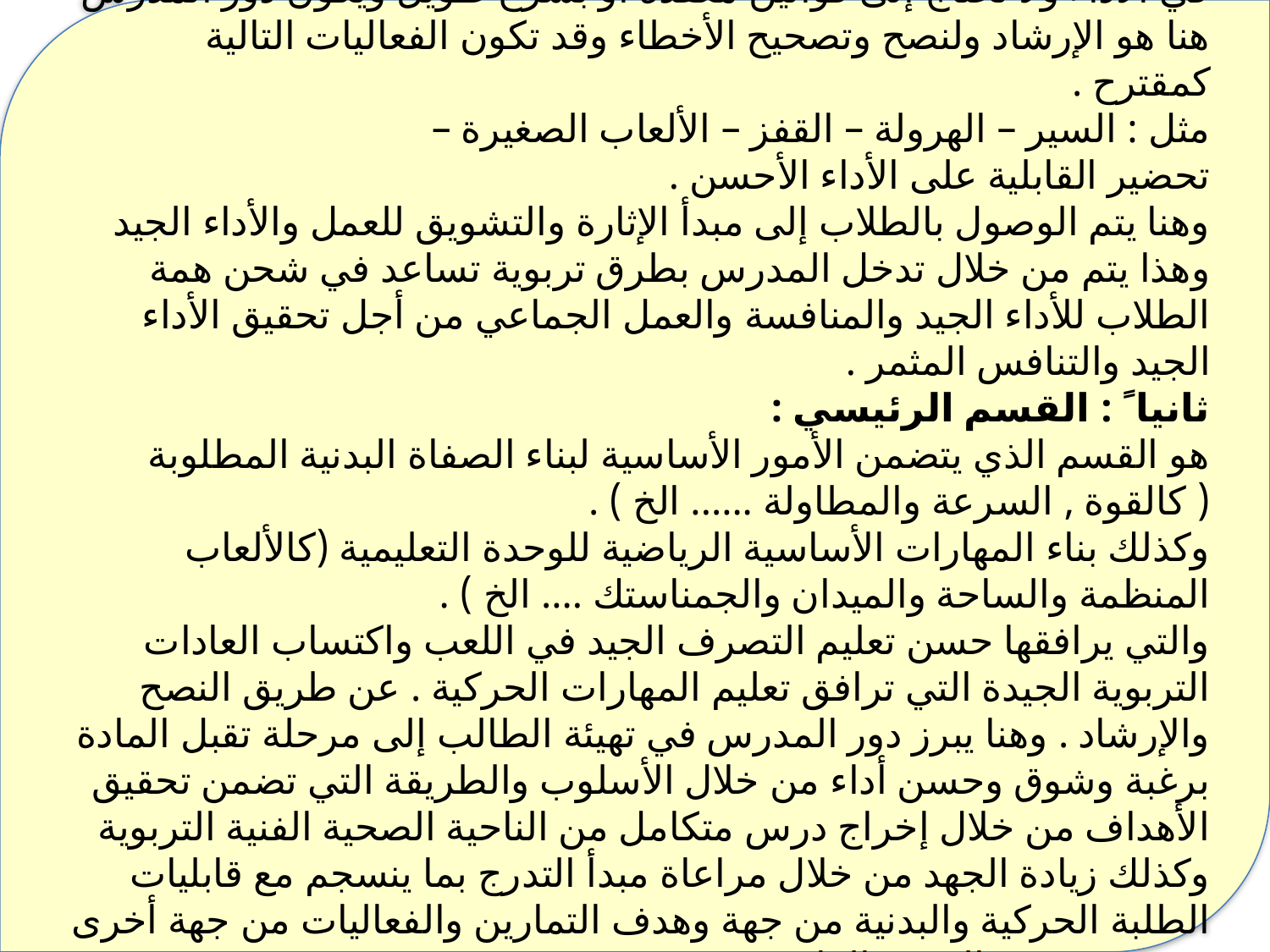

بالحركات والألعاب وكذلك تناول الفعاليات التي تمتاز بالبساطة والسهولة في الأداء ولا تحتاج إلى قوانين معقدة أو بشرح طويل ويكون دور المدرس هنا هو الإرشاد ولنصح وتصحيح الأخطاء وقد تكون الفعاليات التالية كمقترح .
مثل : السير – الهرولة – القفز – الألعاب الصغيرة –
تحضير القابلية على الأداء الأحسن .
وهنا يتم الوصول بالطلاب إلى مبدأ الإثارة والتشويق للعمل والأداء الجيد وهذا يتم من خلال تدخل المدرس بطرق تربوية تساعد في شحن همة الطلاب للأداء الجيد والمنافسة والعمل الجماعي من أجل تحقيق الأداء الجيد والتنافس المثمر .
ثانيا ً : القسم الرئيسي :
هو القسم الذي يتضمن الأمور الأساسية لبناء الصفاة البدنية المطلوبة ( كالقوة , السرعة والمطاولة ...... الخ ) .
وكذلك بناء المهارات الأساسية الرياضية للوحدة التعليمية (كالألعاب المنظمة والساحة والميدان والجمناستك .... الخ ) .
والتي يرافقها حسن تعليم التصرف الجيد في اللعب واكتساب العادات التربوية الجيدة التي ترافق تعليم المهارات الحركية . عن طريق النصح والإرشاد . وهنا يبرز دور المدرس في تهيئة الطالب إلى مرحلة تقبل المادة برغبة وشوق وحسن أداء من خلال الأسلوب والطريقة التي تضمن تحقيق الأهداف من خلال إخراج درس متكامل من الناحية الصحية الفنية التربوية وكذلك زيادة الجهد من خلال مراعاة مبدأ التدرج بما ينسجم مع قابليات الطلبة الحركية والبدنية من جهة وهدف التمارين والفعاليات من جهة أخرى من حيث فترة الجهد والراحة .